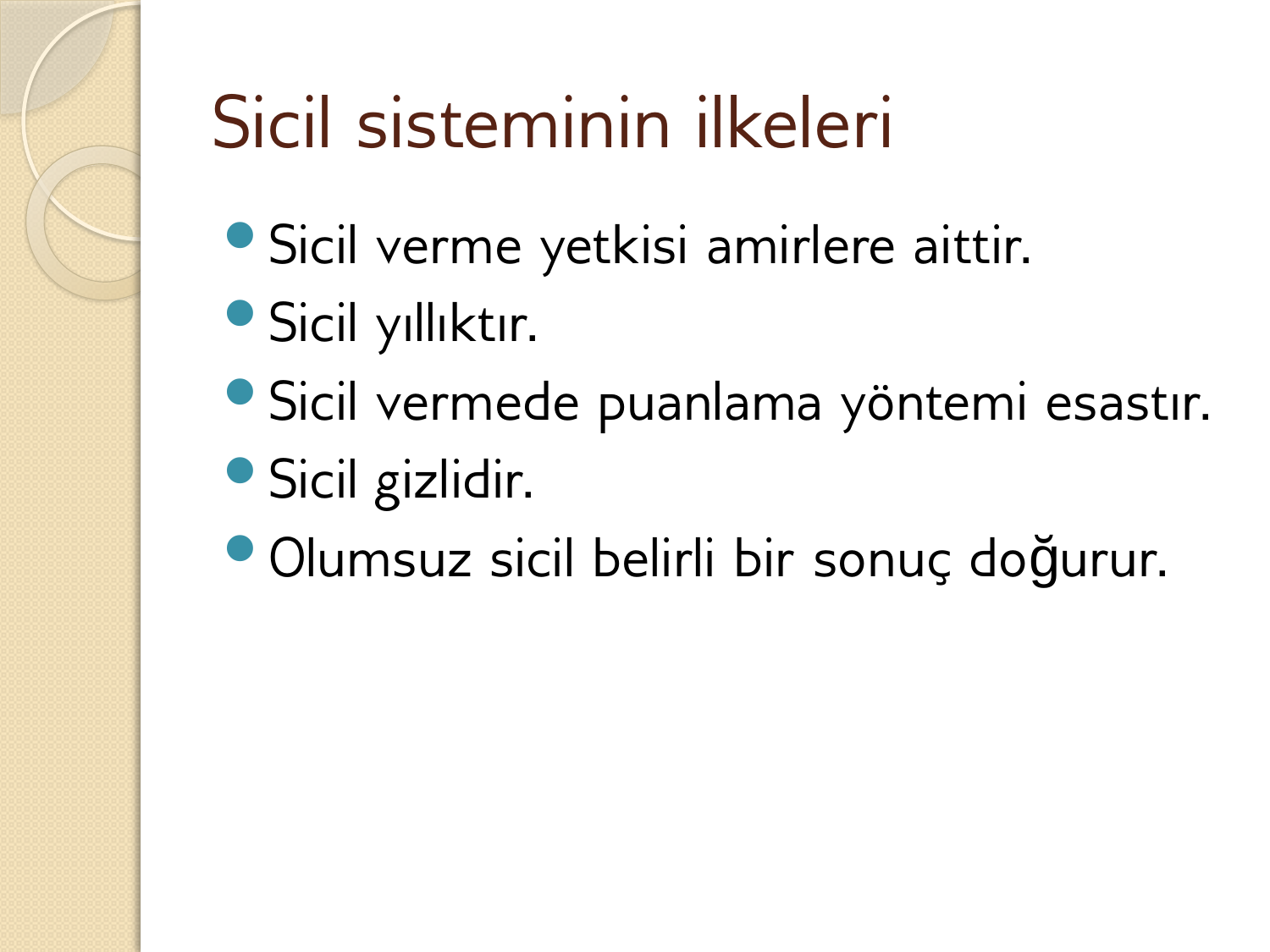

# Sicil sisteminin ilkeleri
Sicil verme yetkisi amirlere aittir.
Sicil yıllıktır.
Sicil vermede puanlama yöntemi esastır.
Sicil gizlidir.
Olumsuz sicil belirli bir sonuç doğurur.